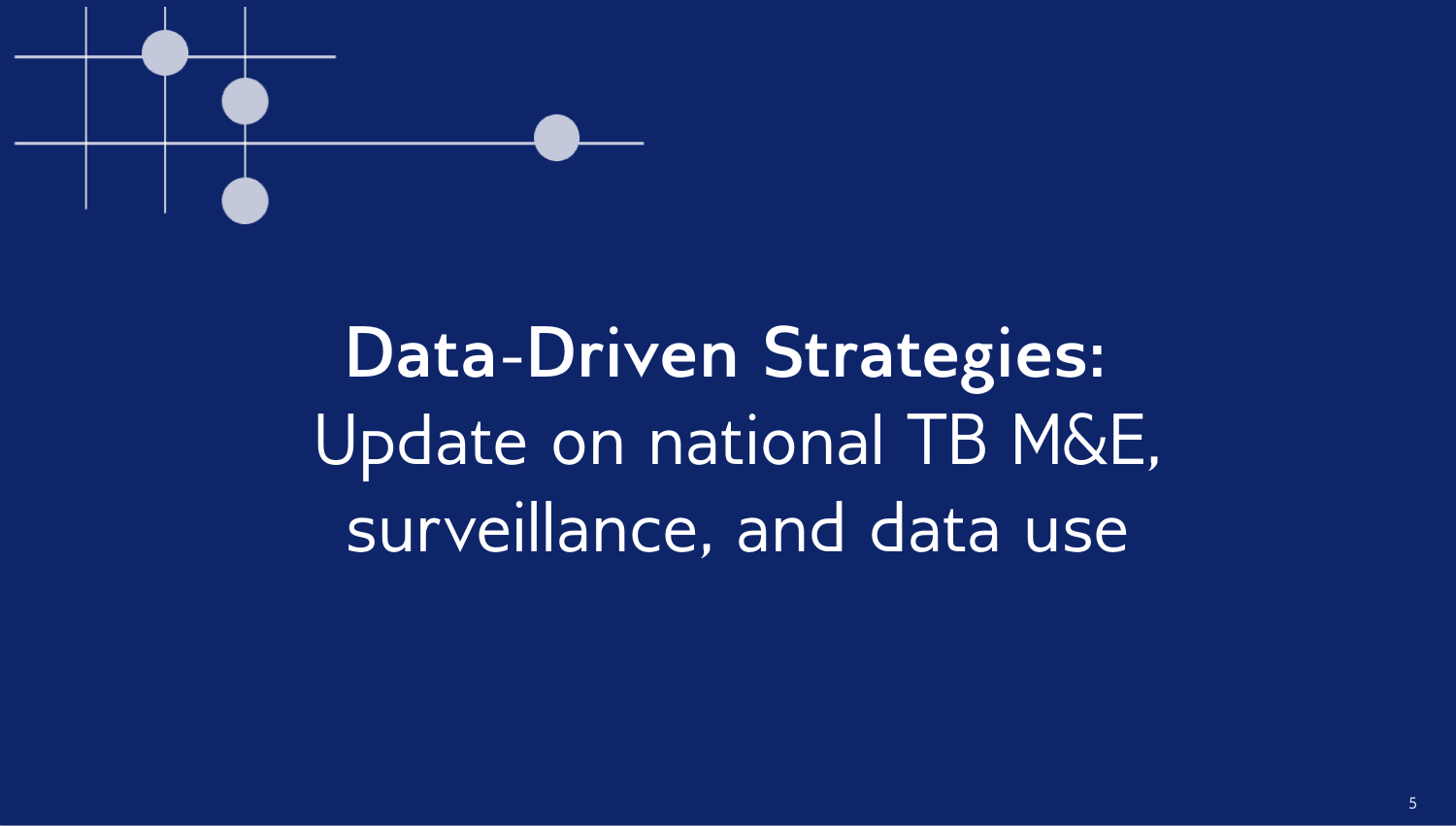

# Data-Driven Strategies: Update on national TB M&E, surveillance, and data use
5